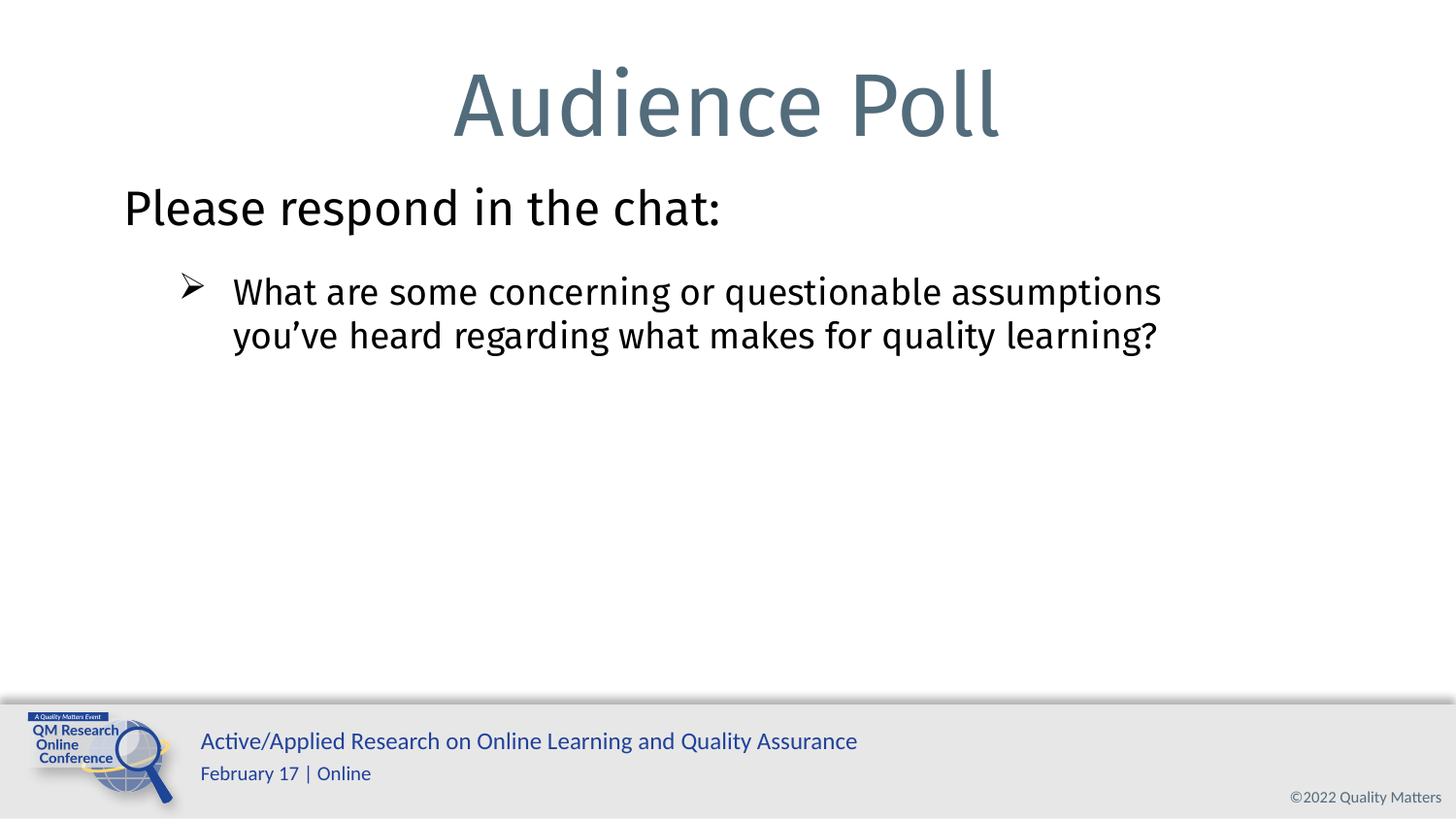

# Audience Poll
Please respond in the chat:

What are some concerning or questionable assumptions you’ve heard regarding what makes for quality learning?